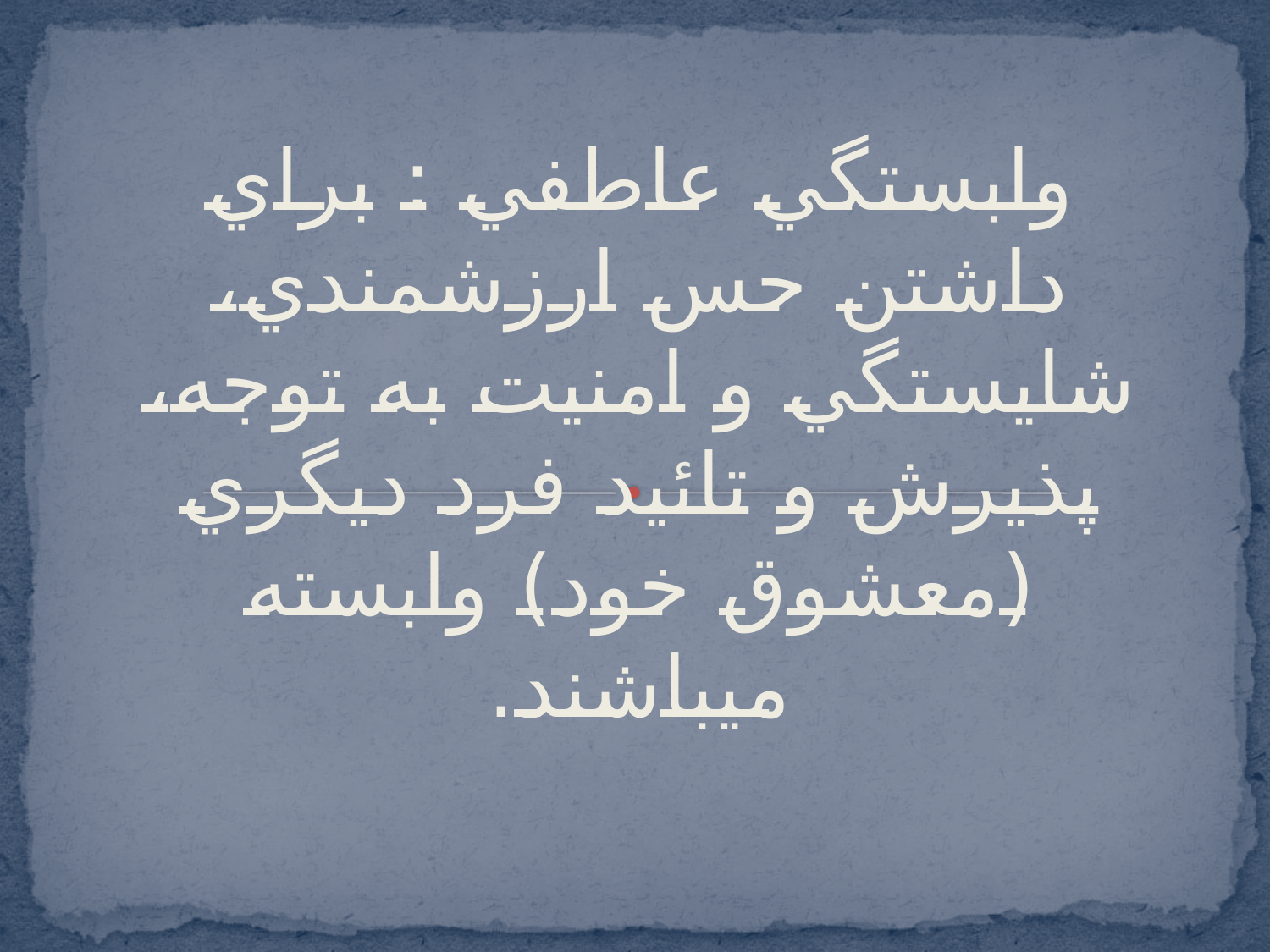

وابستگي عاطفي : براي داشتن حس ارزشمندي، شايستگي و امنيت به توجه، پذيرش و تائيد فرد ديگري (معشوق خود) وابسته ميباشند.